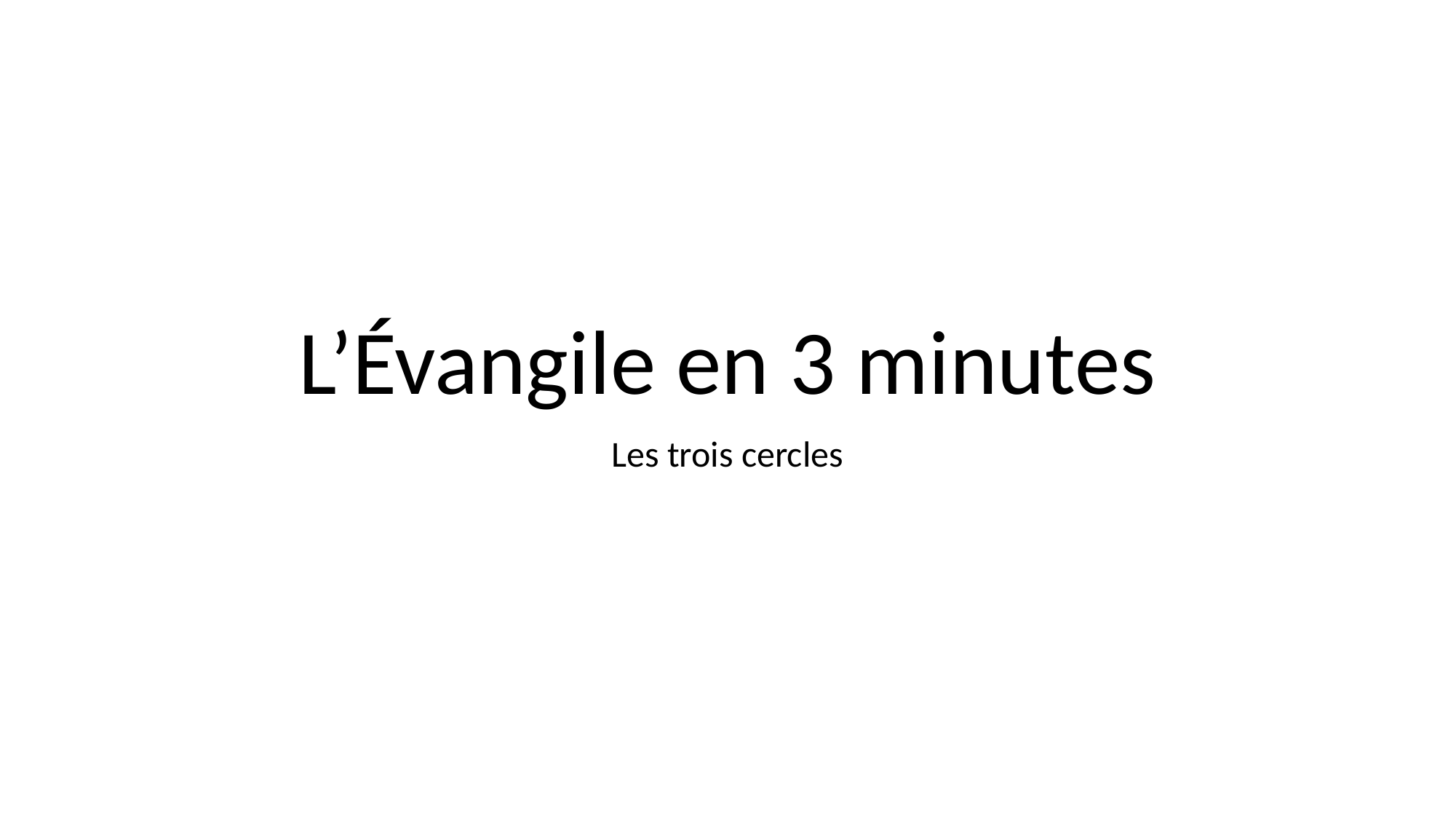

# L’Évangile en 3 minutes
Les trois cercles